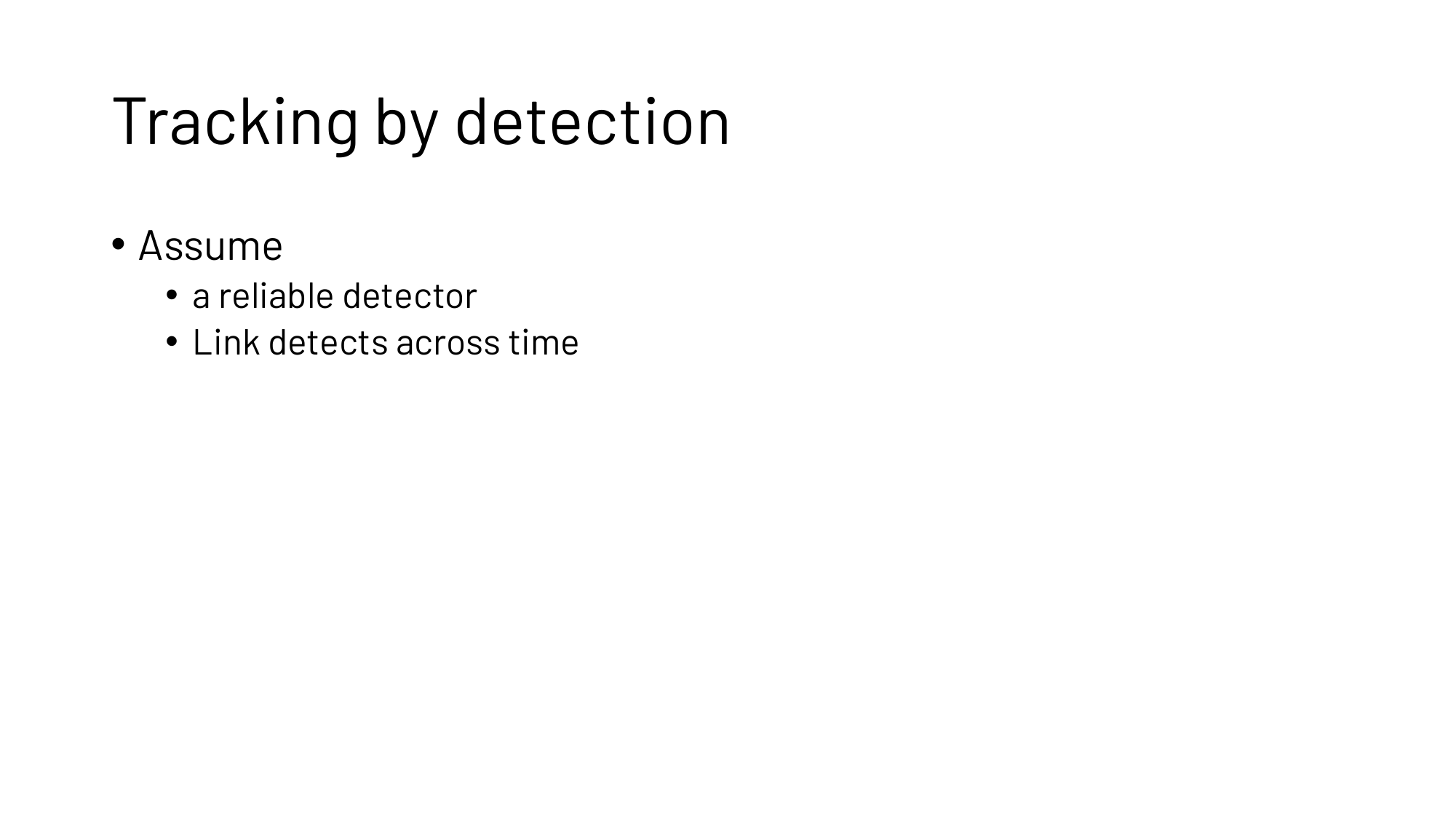

# Tracking by detection
Assume
a reliable detector
Link detects across time